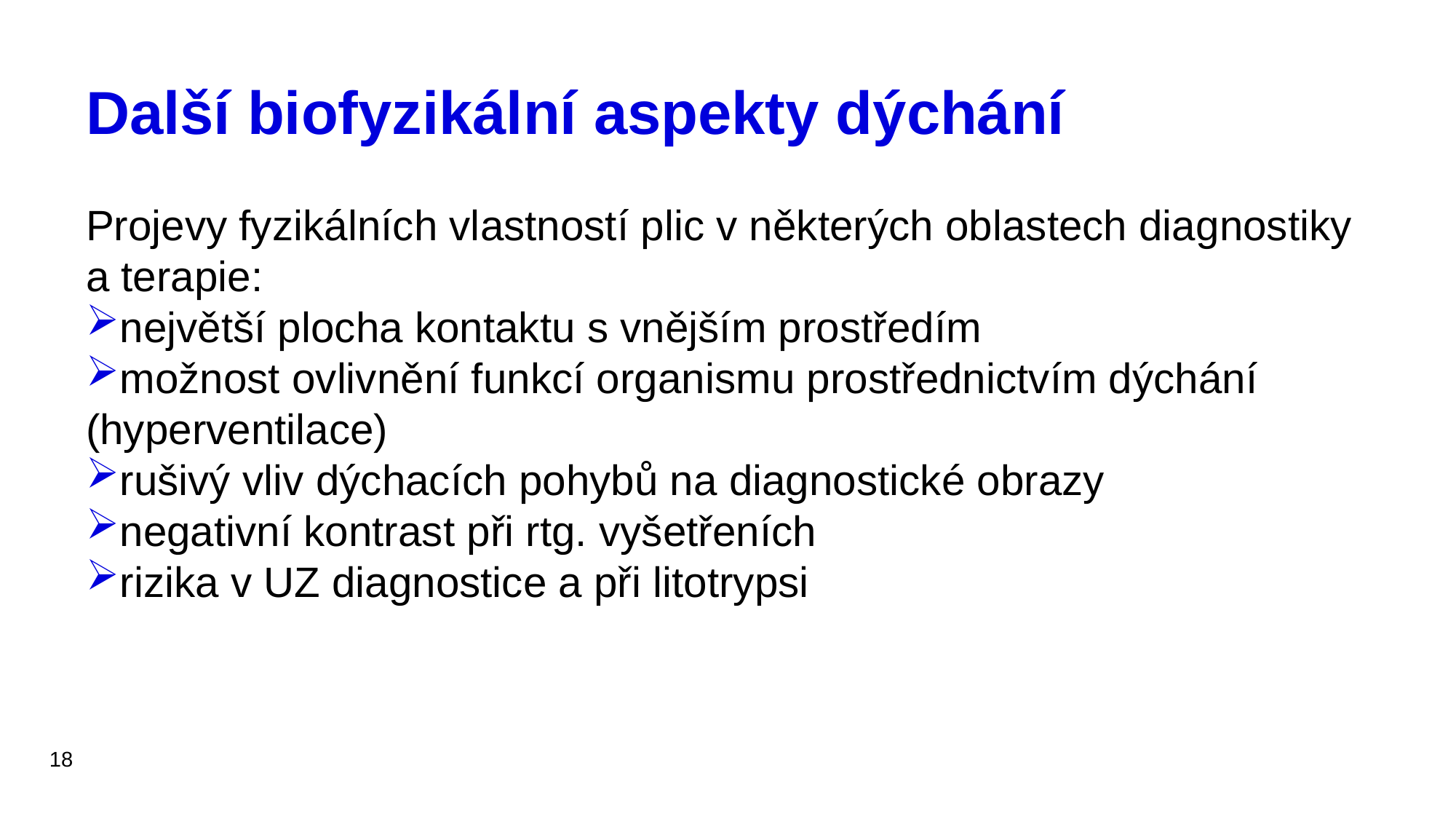

# Další biofyzikální aspekty dýchání
Projevy fyzikálních vlastností plic v některých oblastech diagnostiky a terapie:
největší plocha kontaktu s vnějším prostředím
možnost ovlivnění funkcí organismu prostřednictvím dýchání (hyperventilace)
rušivý vliv dýchacích pohybů na diagnostické obrazy
negativní kontrast při rtg. vyšetřeních
rizika v UZ diagnostice a při litotrypsi
18